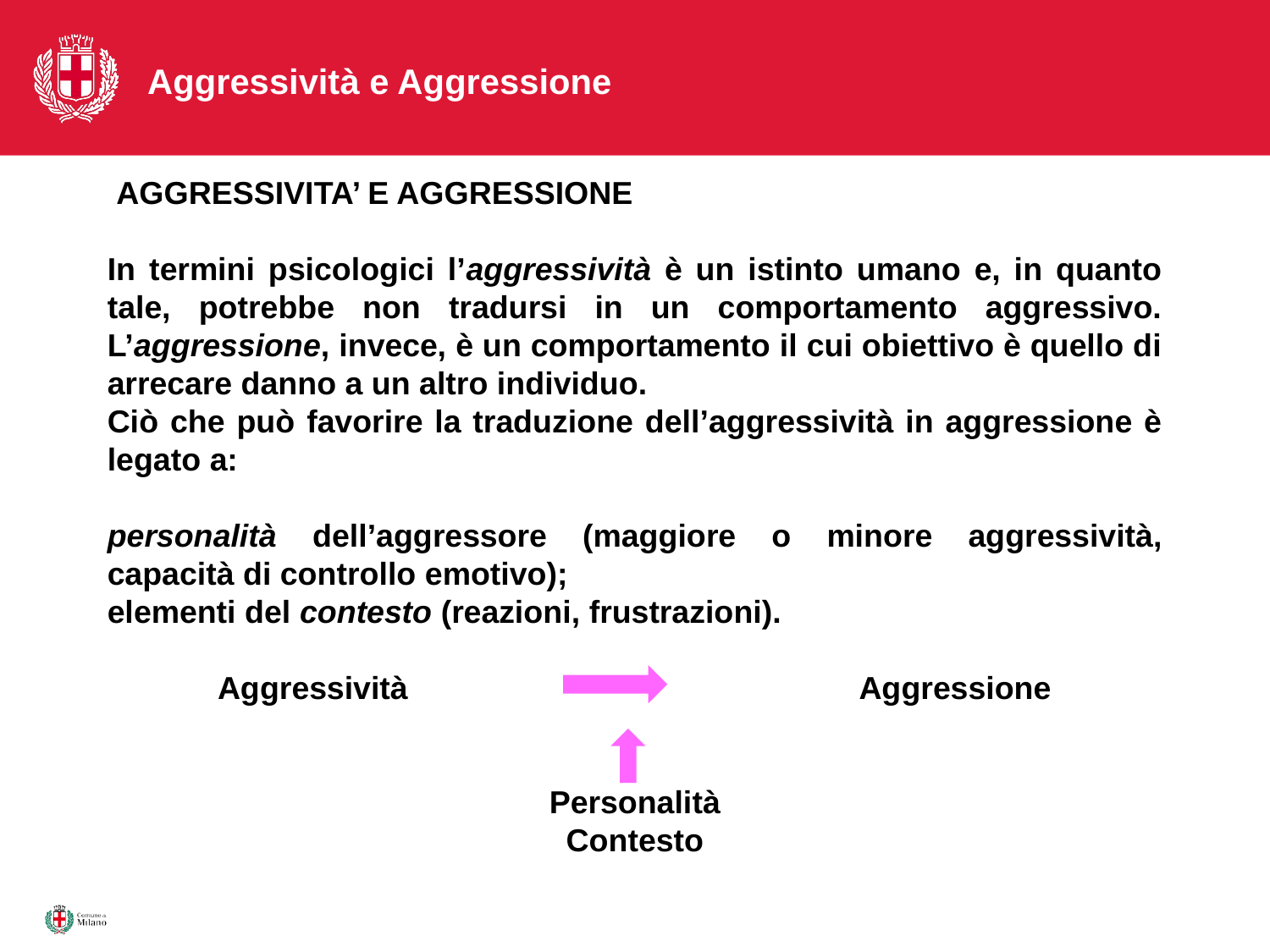

Aggressività e Aggressione
 AGGRESSIVITA’ E AGGRESSIONE

In termini psicologici l’aggressività è un istinto umano e, in quanto tale, potrebbe non tradursi in un comportamento aggressivo. L’aggressione, invece, è un comportamento il cui obiettivo è quello di arrecare danno a un altro individuo.
Ciò che può favorire la traduzione dell’aggressività in aggressione è legato a:

personalità dell’aggressore (maggiore o minore aggressività, capacità di controllo emotivo);
elementi del contesto (reazioni, frustrazioni).

Aggressività                                                   Aggressione

Personalità
Contesto